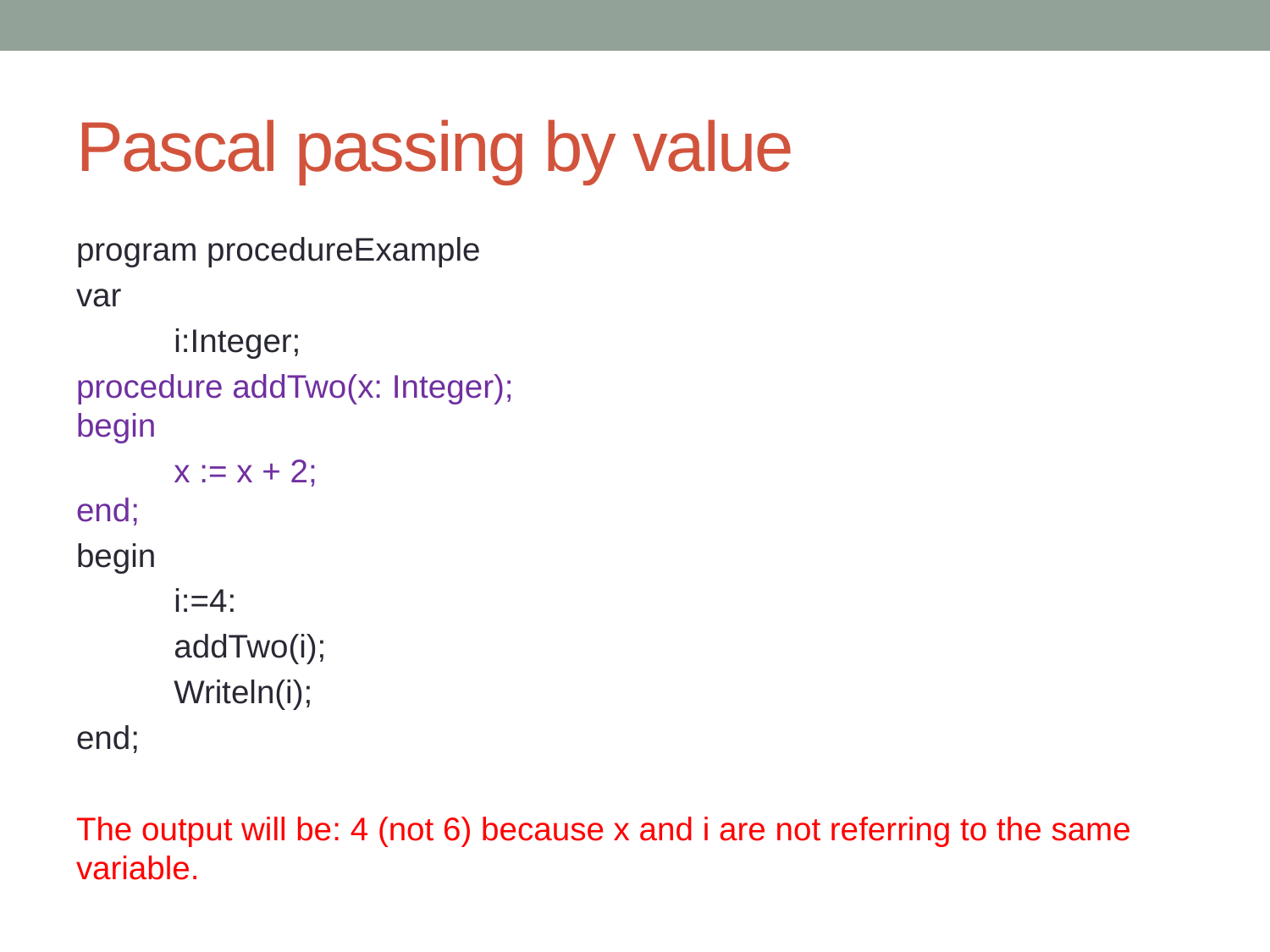

# Pascal passing by value
program procedureExample
var
	i:Integer;
procedure addTwo(x: Integer);
begin
	x := x + 2;
end;
begin
	i:=4:
	addTwo(i);
	Writeln(i);
end;

The output will be: 4 (not 6) because x and i are not referring to the same variable.